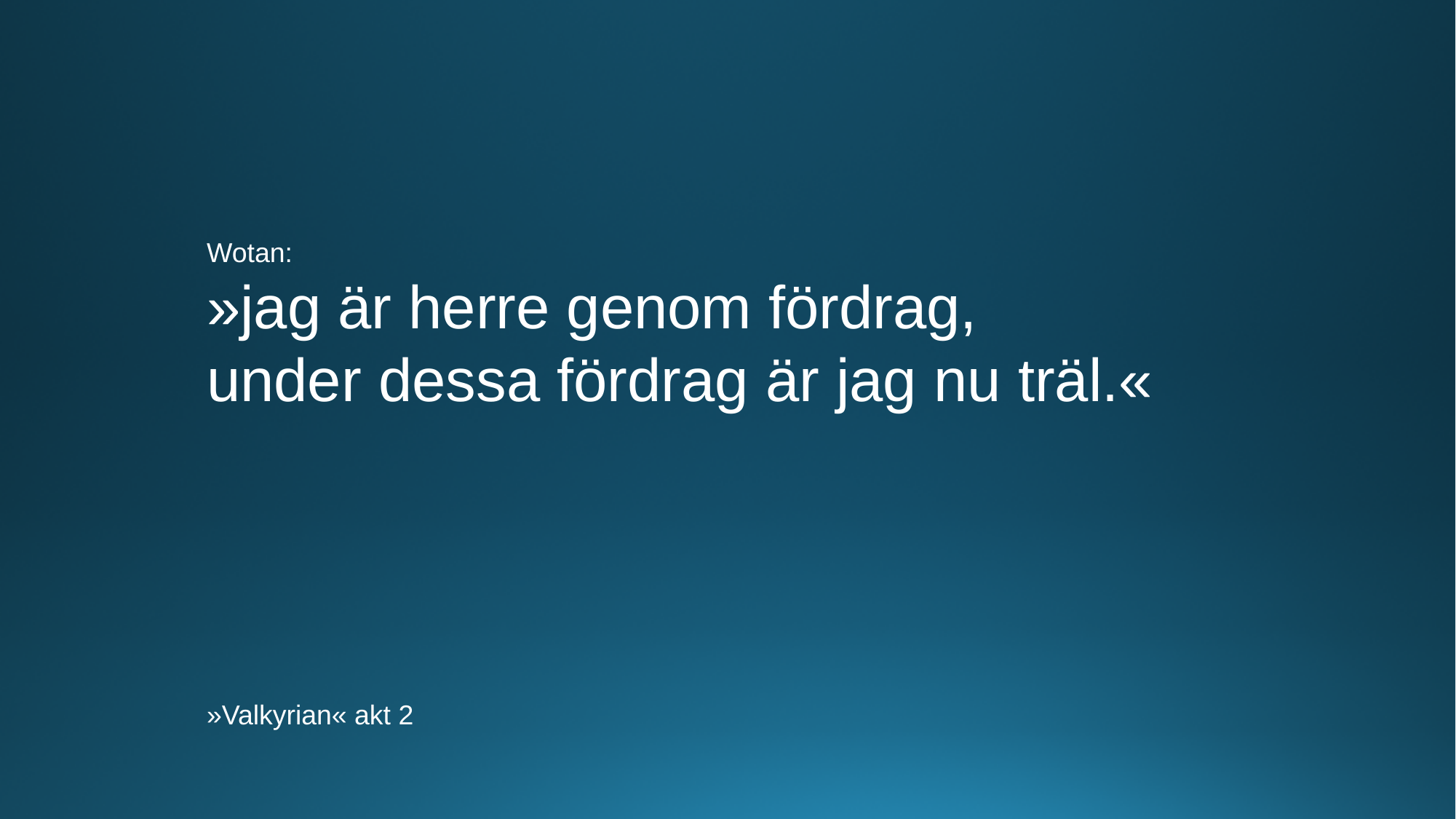

Wotan:
»jag är herre genom fördrag,
under dessa fördrag är jag nu träl.«

»Valkyrian« akt 2